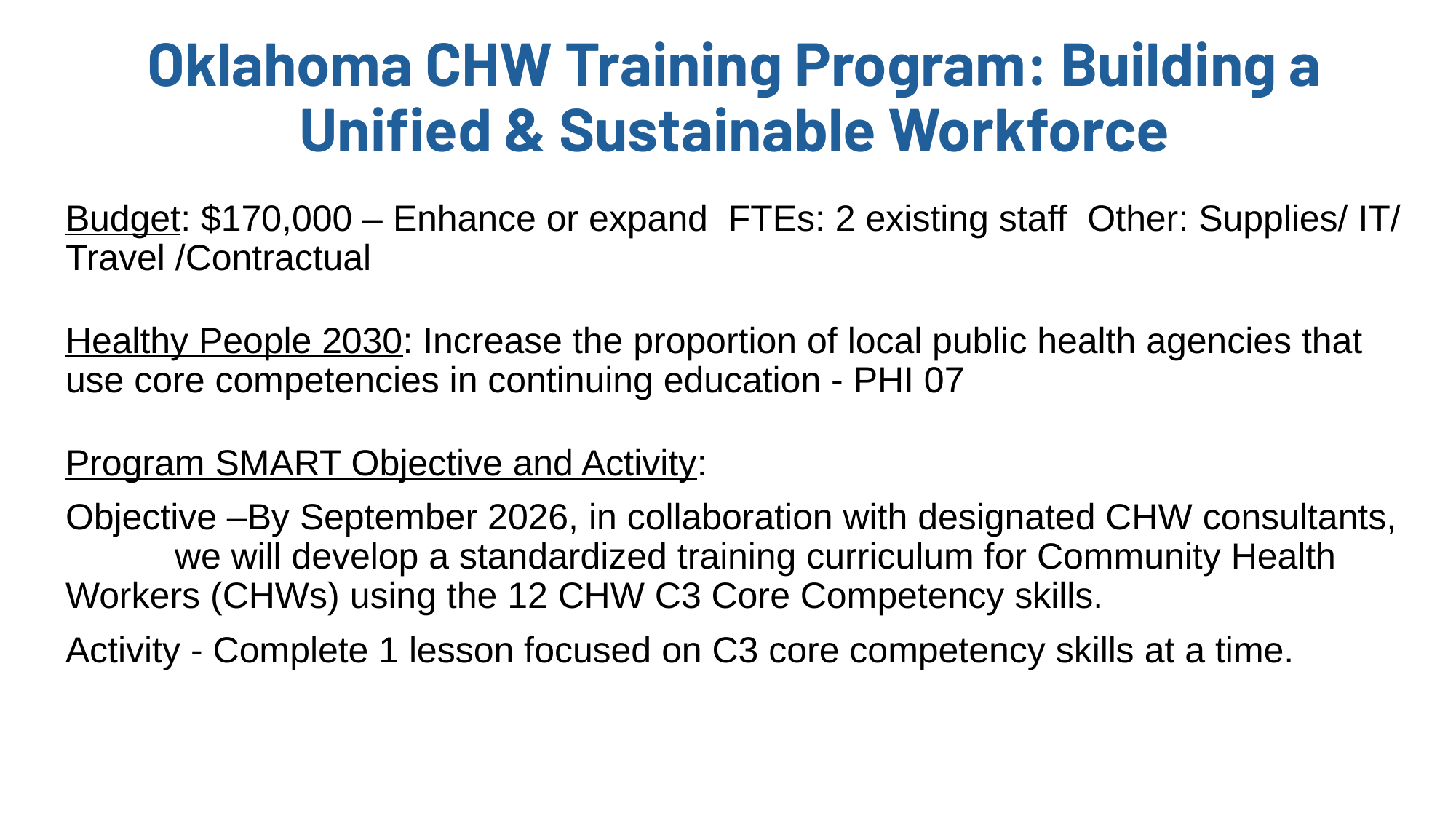

# Oklahoma CHW Training Program: Building a Unified & Sustainable Workforce
Budget: $170,000 – Enhance or expand  FTEs: 2 existing staff  Other: Supplies/ IT/ Travel /Contractual

Healthy People 2030: Increase the proportion of local public health agencies that use core competencies in continuing education - PHI 07

Program SMART Objective and Activity:
Objective –By September 2026, in collaboration with designated CHW consultants, 	we will develop a standardized training curriculum for Community Health 	Workers (CHWs) using the 12 CHW C3 Core Competency skills.
Activity - Complete 1 lesson focused on C3 core competency skills at a time.